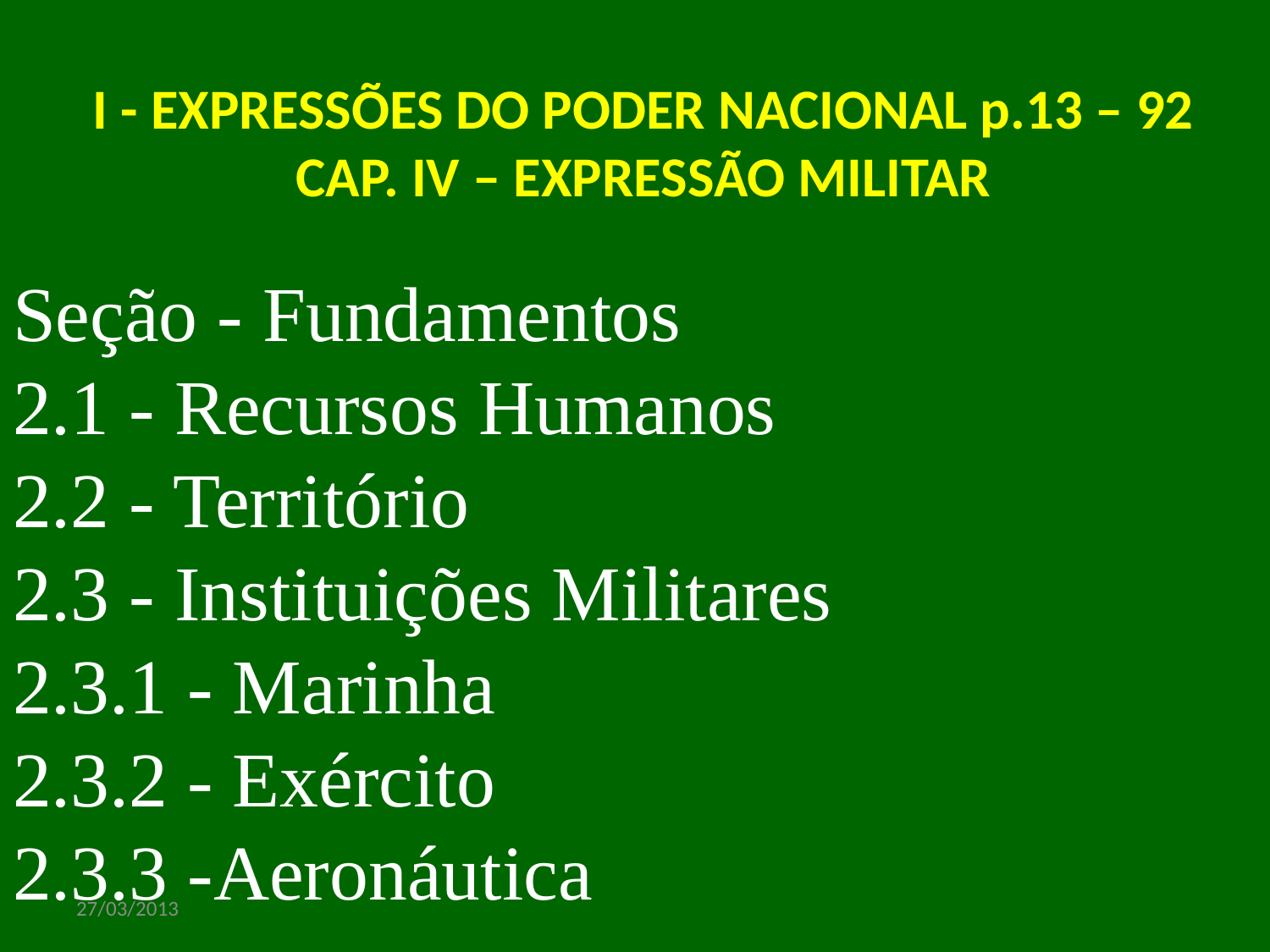

I - EXPRESSÕES DO PODER NACIONAL p.13 – 92
CAP. IV – EXPRESSÃO MILITAR
Seção - Fundamentos
2.1 - Recursos Humanos
2.2 - Território
2.3 - Instituições Militares
2.3.1 - Marinha
2.3.2 - Exército
2.3.3 -Aeronáutica
27/03/2013
www.nilson.pro.br
11